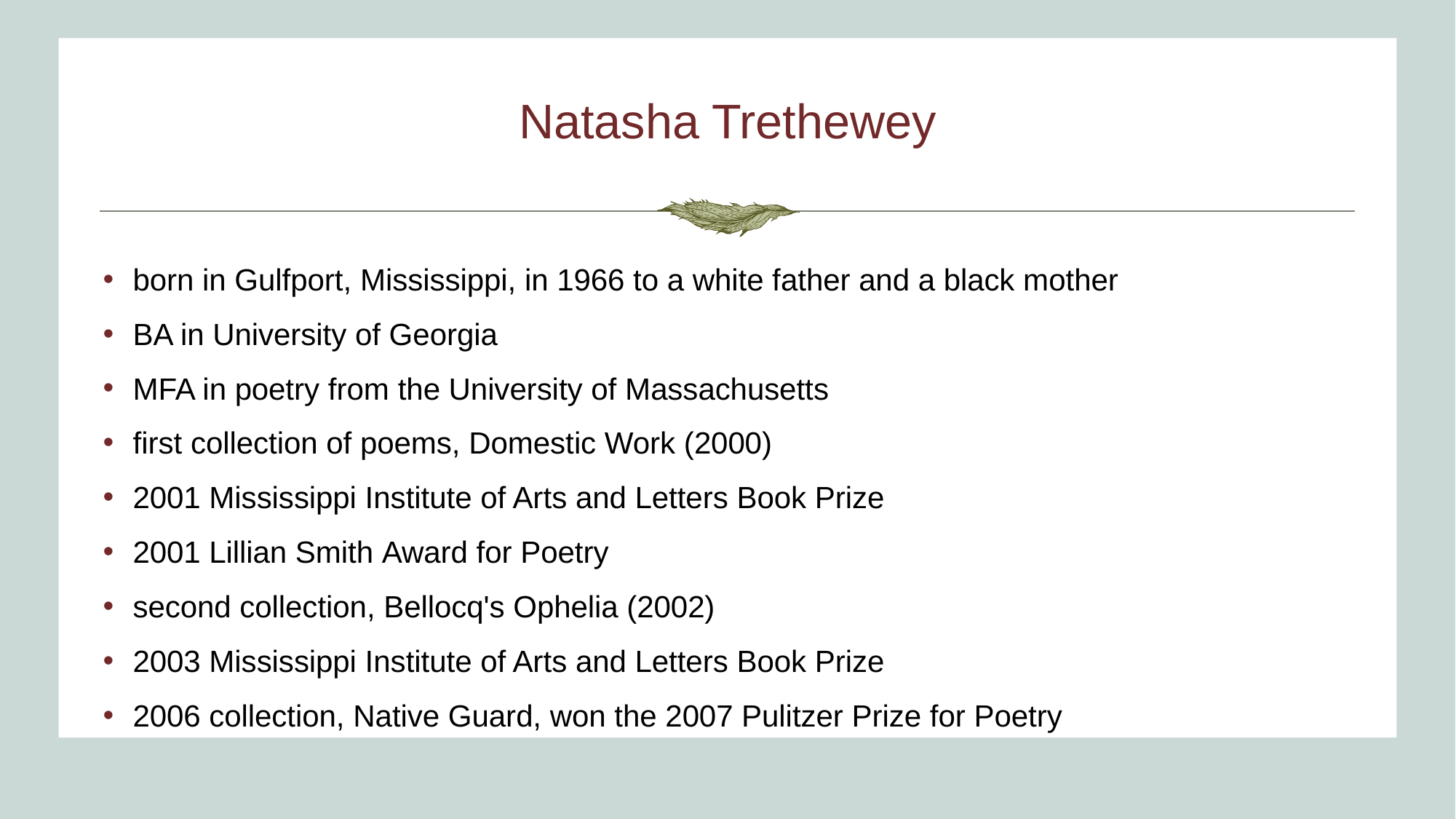

# Natasha Trethewey
born in Gulfport, Mississippi, in 1966 to a white father and a black mother
BA in University of Georgia
MFA in poetry from the University of Massachusetts
first collection of poems, Domestic Work (2000)
2001 Mississippi Institute of Arts and Letters Book Prize
2001 Lillian Smith Award for Poetry
second collection, Bellocq's Ophelia (2002)
2003 Mississippi Institute of Arts and Letters Book Prize
2006 collection, Native Guard, won the 2007 Pulitzer Prize for Poetry